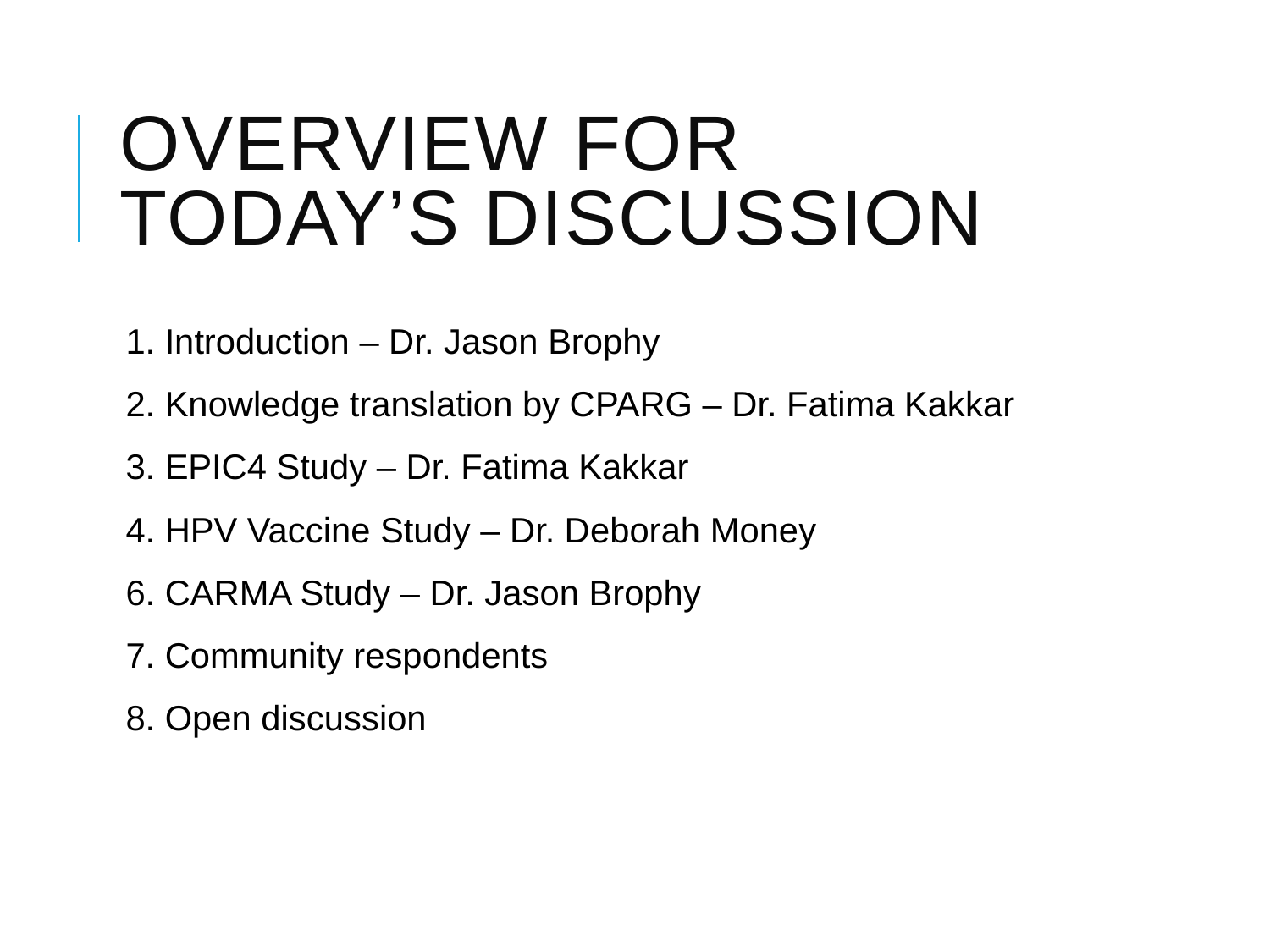

# Overview for today’s discussion
1. Introduction – Dr. Jason Brophy
2. Knowledge translation by CPARG – Dr. Fatima Kakkar
3. EPIC4 Study – Dr. Fatima Kakkar
4. HPV Vaccine Study – Dr. Deborah Money
6. CARMA Study – Dr. Jason Brophy
7. Community respondents
8. Open discussion